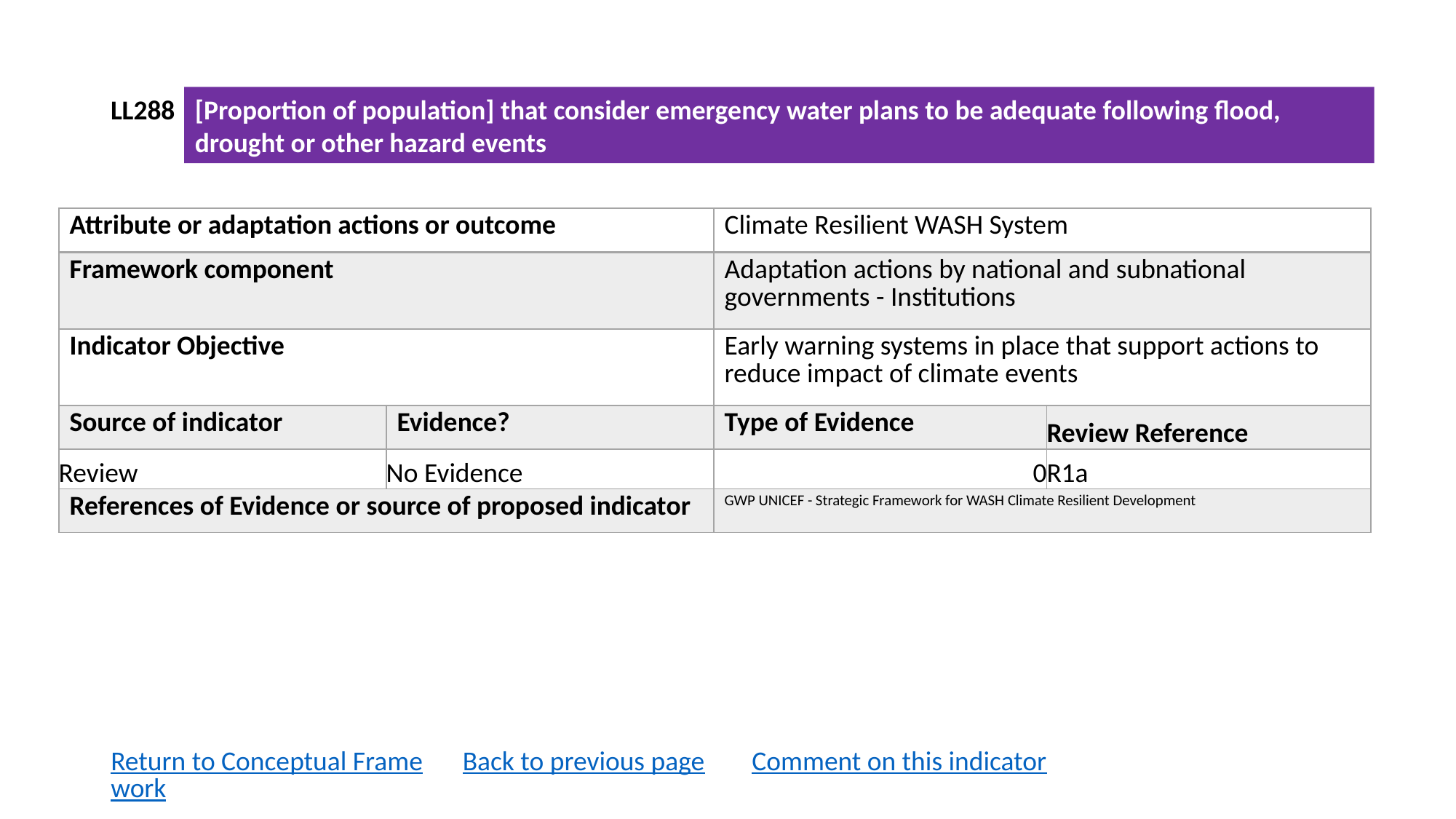

LL288
[Proportion of population] that consider emergency water plans to be adequate following flood, drought or other hazard events
| Attribute or adaptation actions or outcome |  | Climate Resilient WASH System |  |
| --- | --- | --- | --- |
| Framework component |  | Adaptation actions by national and subnational governments - Institutions |  |
| Indicator Objective |  | Early warning systems in place that support actions to reduce impact of climate events |  |
| Source of indicator | Evidence? | Type of Evidence | Review Reference |
| Review | No Evidence | 0 | R1a |
| References of Evidence or source of proposed indicator |  | GWP UNICEF - Strategic Framework for WASH Climate Resilient Development |  |
Return to Conceptual Framework
Back to previous page
Comment on this indicator